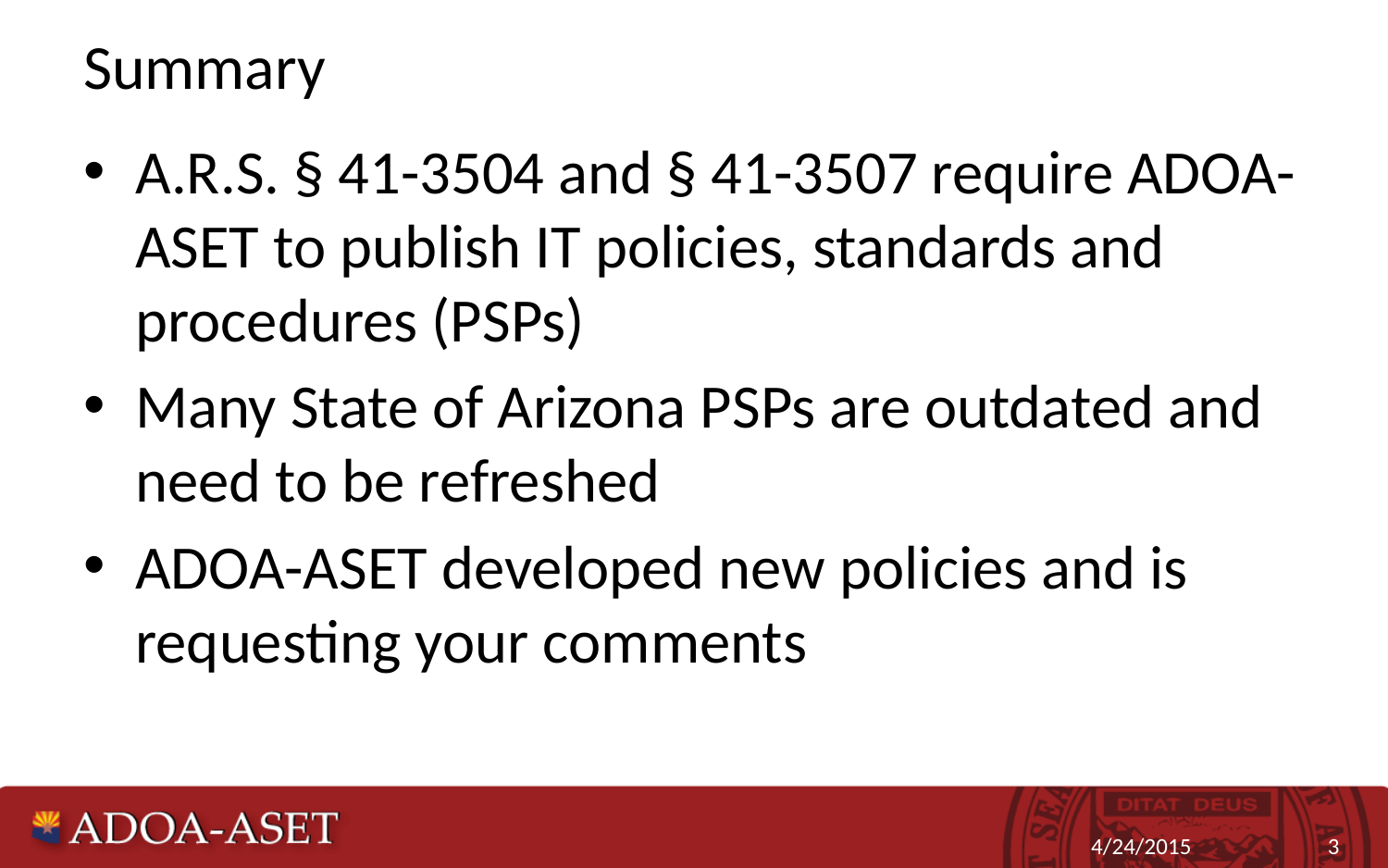

# Summary
A.R.S. § 41-3504 and § 41-3507 require ADOA-ASET to publish IT policies, standards and procedures (PSPs)
Many State of Arizona PSPs are outdated and need to be refreshed
ADOA-ASET developed new policies and is requesting your comments
4/24/2015
3